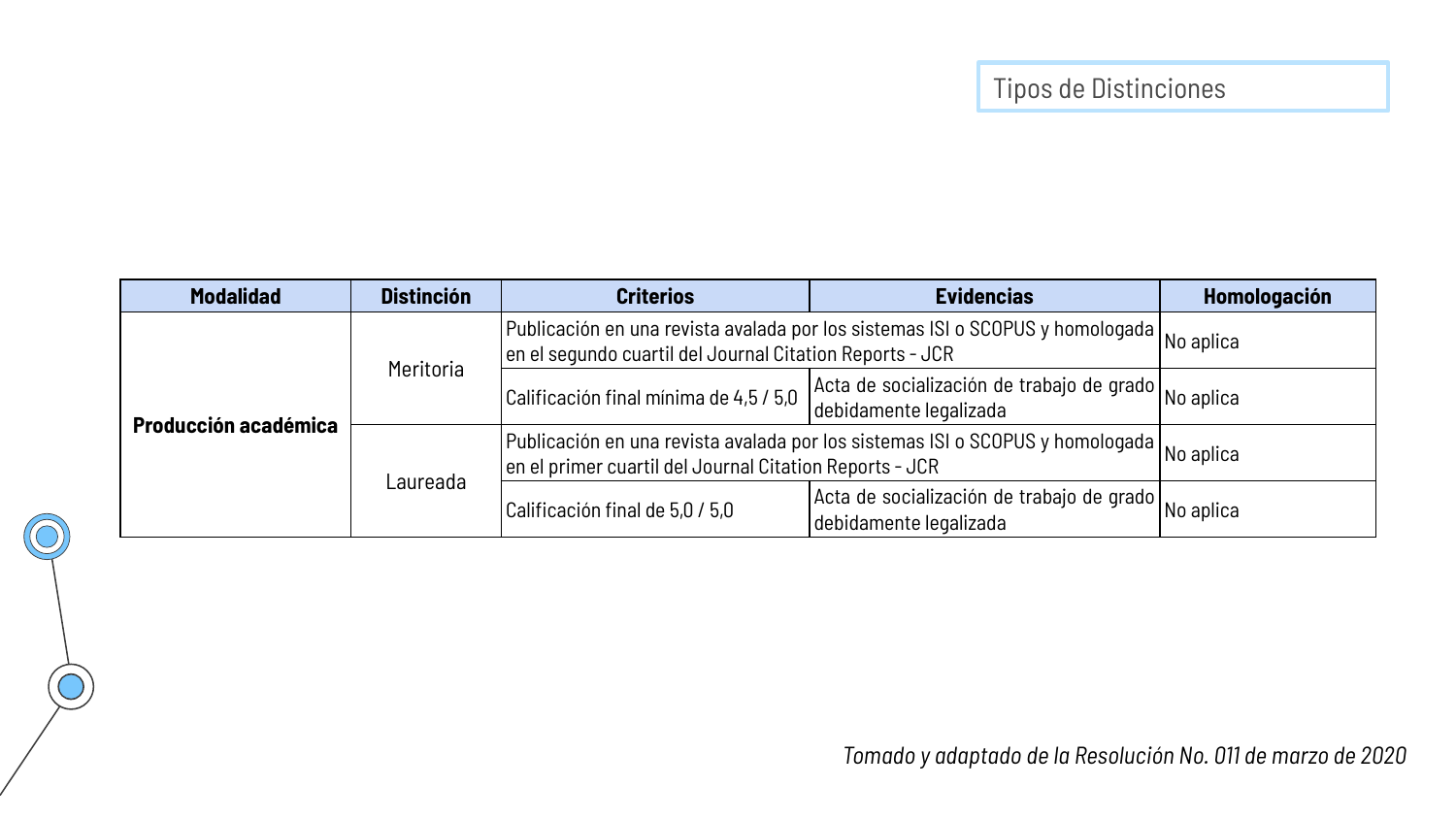

Tipos de Distinciones
| Modalidad | Distinción | Criterios | Evidencias | Homologación |
| --- | --- | --- | --- | --- |
| Producción académica | Meritoria | Publicación en una revista avalada por los sistemas ISI o SCOPUS y homologada en el segundo cuartil del Journal Citation Reports - JCR |  | No aplica |
|  |  | Calificación final mínima de 4,5 / 5,0 | Acta de socialización de trabajo de grado debidamente legalizada | No aplica |
|  | Laureada | Publicación en una revista avalada por los sistemas ISI o SCOPUS y homologada en el primer cuartil del Journal Citation Reports - JCR |  | No aplica |
|  |  | Calificación final de 5,0 / 5,0 | Acta de socialización de trabajo de grado debidamente legalizada | No aplica |

Tomado y adaptado de la Resolución No. 011 de marzo de 2020